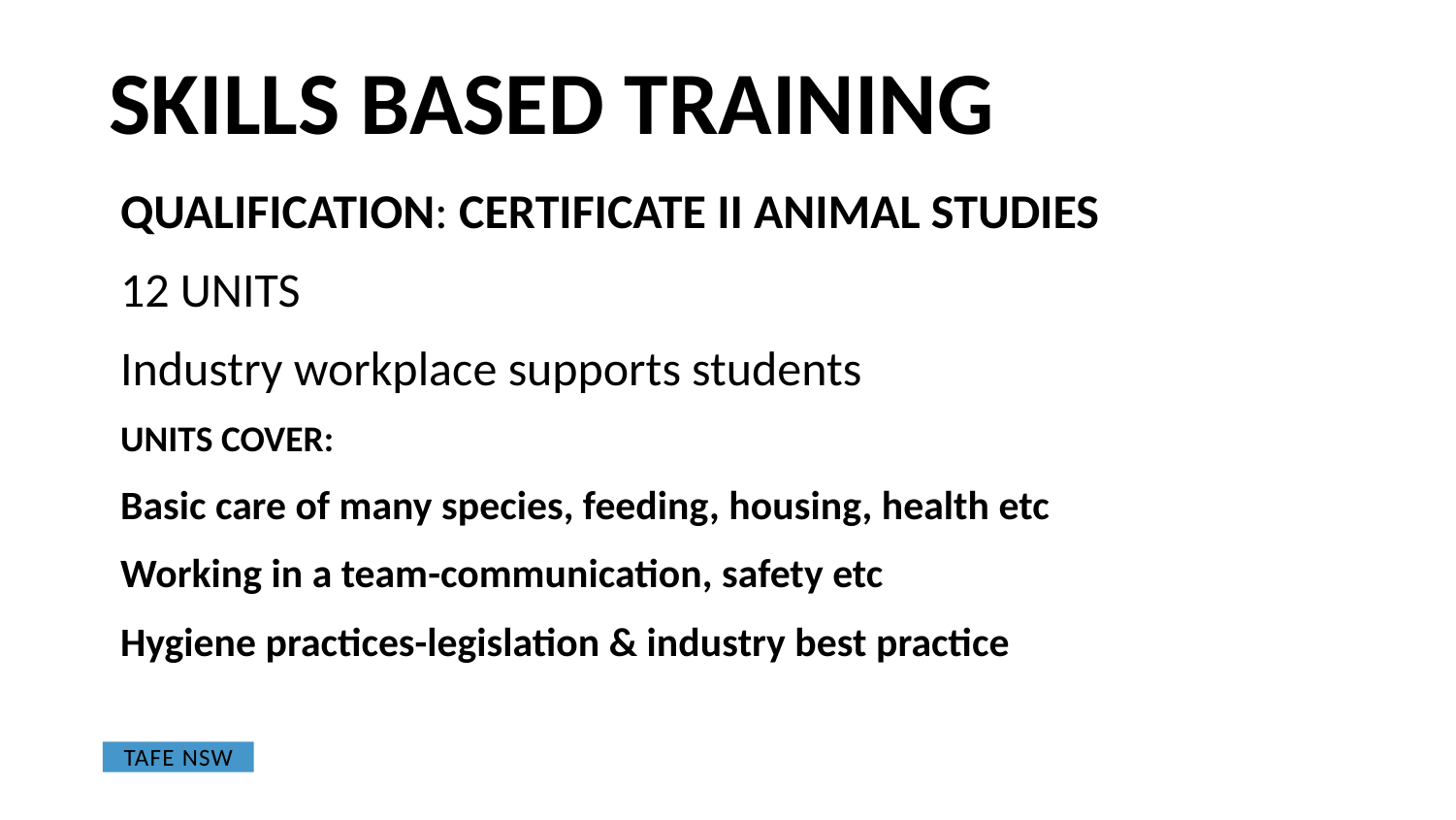

# Skills based training
Qualification: Certificate II Animal studies
12 units
Industry workplace supports students
Units cover:
Basic care of many species, feeding, housing, health etc
Working in a team-communication, safety etc
Hygiene practices-legislation & industry best practice